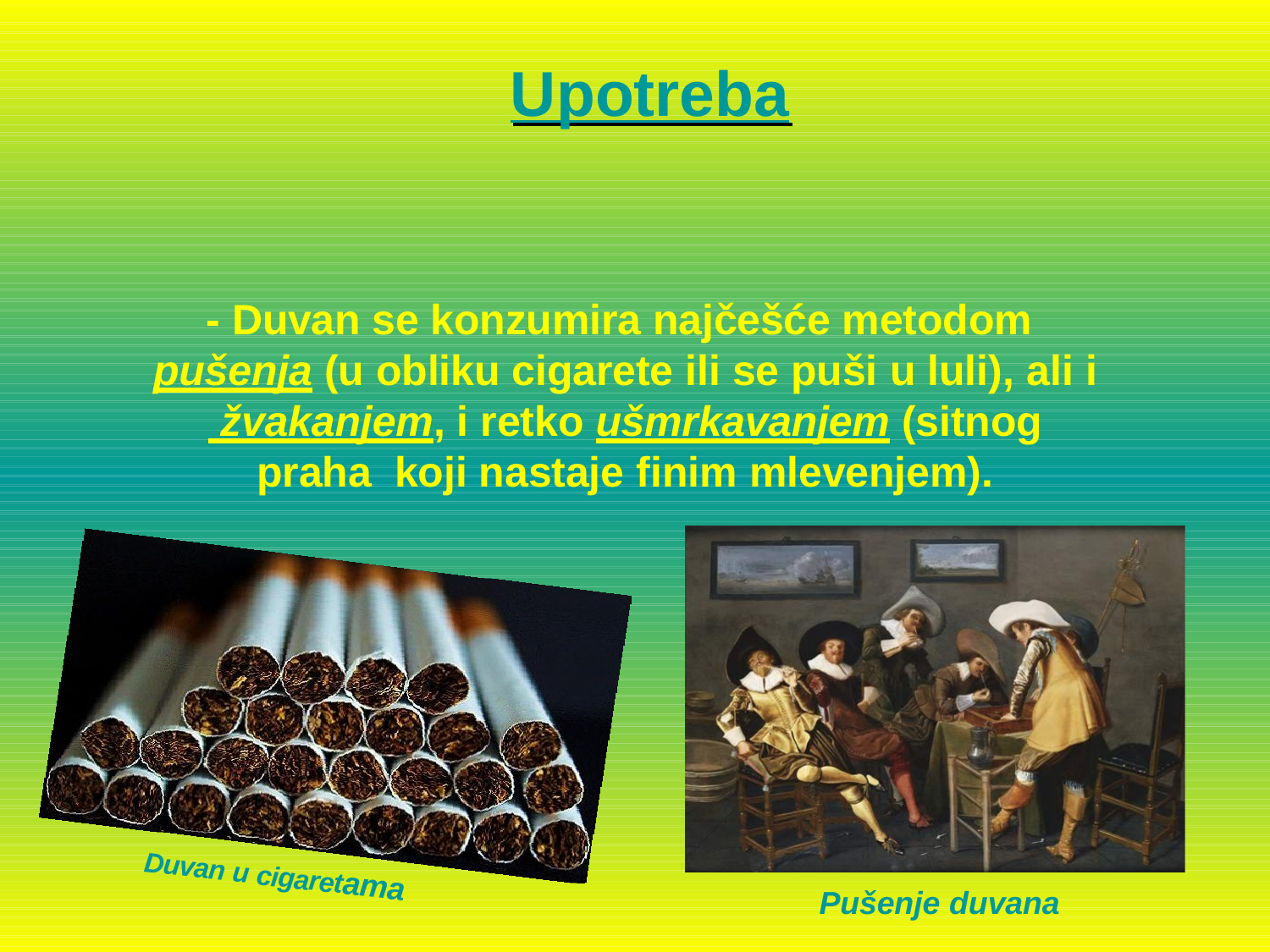

# Upotreba

- Duvan se konzumira najčešće metodom  pušenja (u obliku cigarete ili se puši u luli), ali i  žvakanjem, i retko ušmrkavanjem (sitnog praha  koji nastaje finim mlevenjem).

Duvan u cigaretama

Pušenje duvana